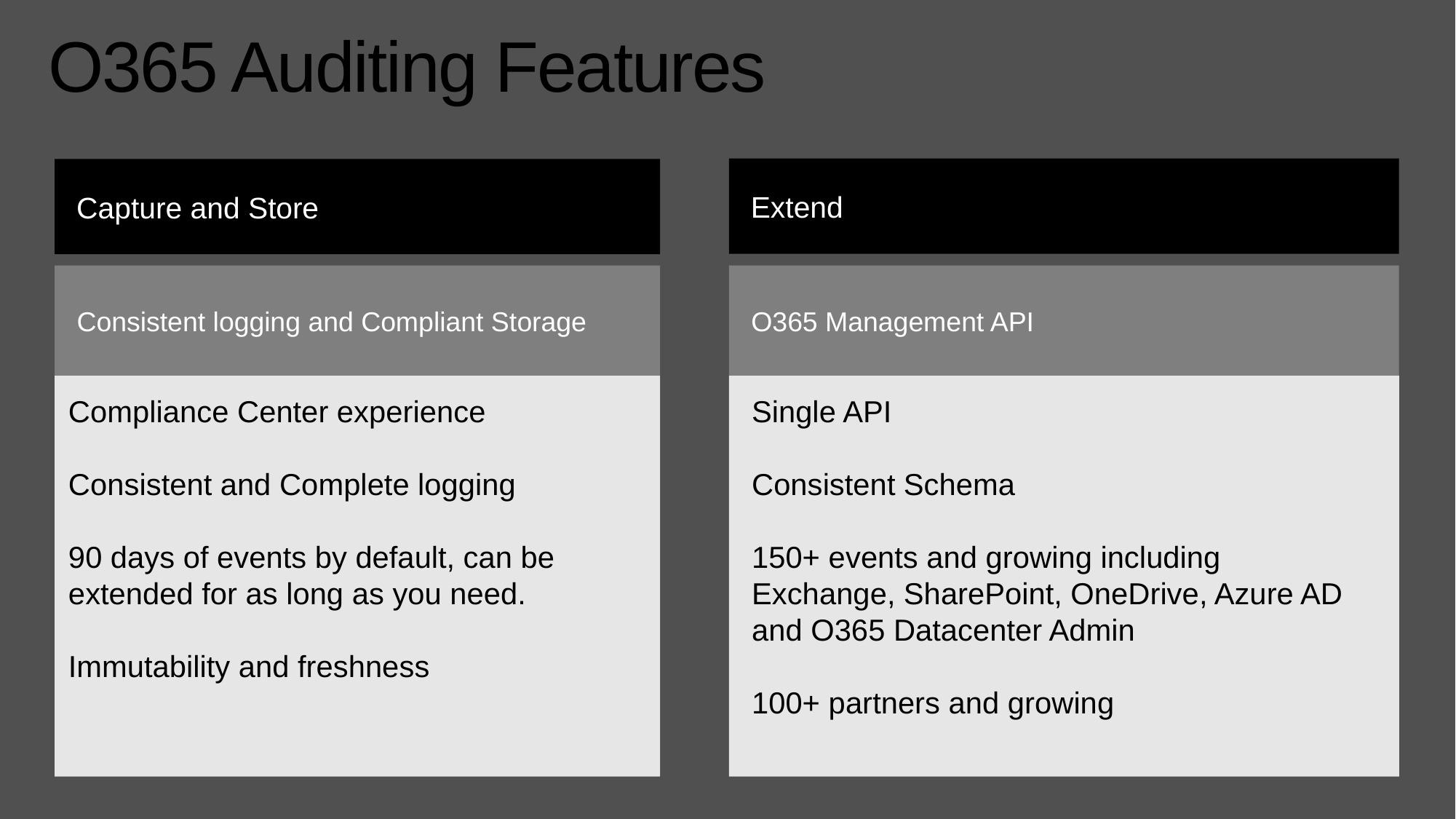

# O365 Auditing Features
Extend
Capture and Store

Consistent logging and Compliant Storage

O365 Management API

Compliance Center experience

Consistent and Complete logging

90 days of events by default, can be extended for as long as you need.

Immutability and freshness
Single API

Consistent Schema

150+ events and growing including Exchange, SharePoint, OneDrive, Azure AD and O365 Datacenter Admin

100+ partners and growing